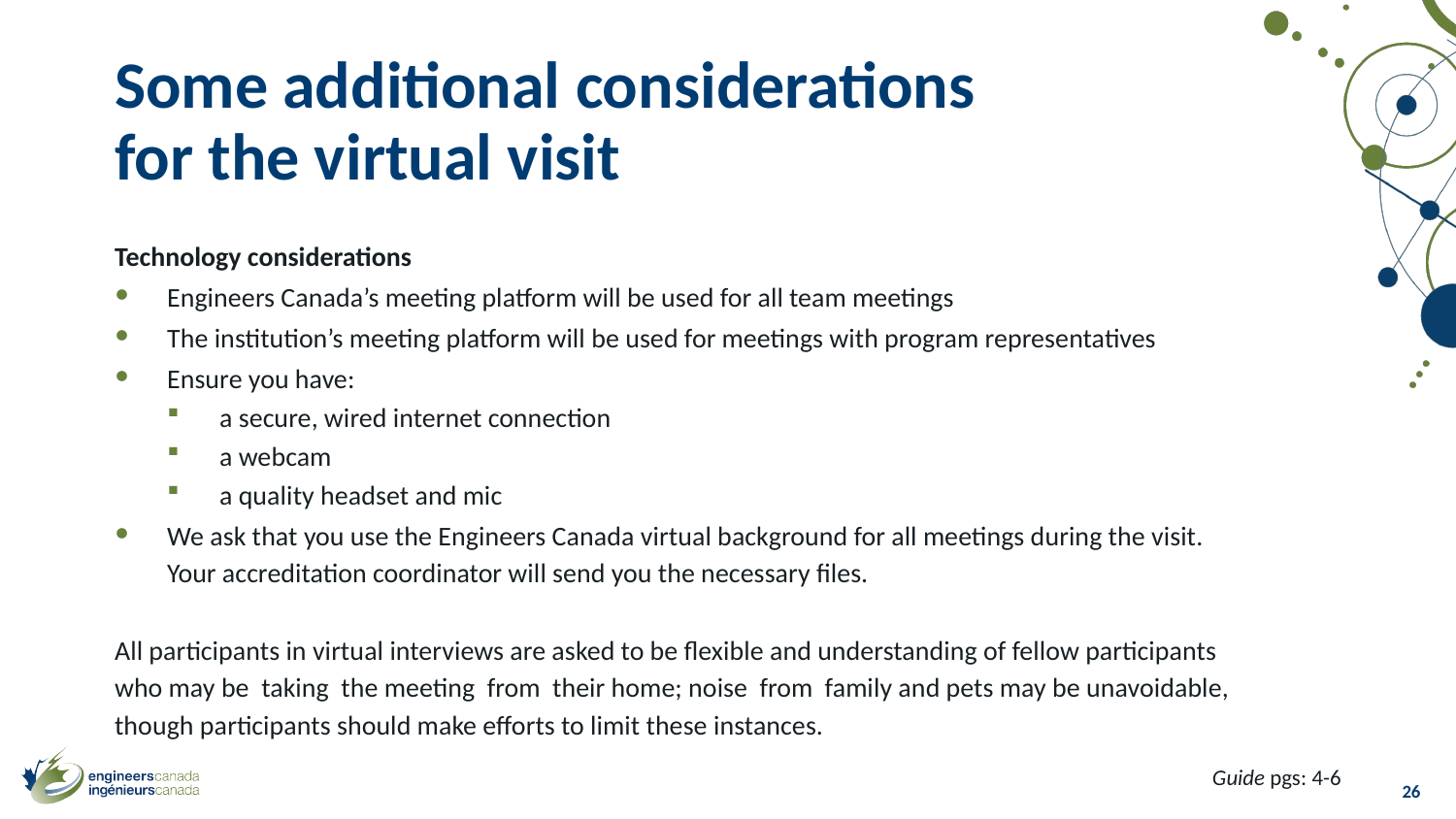

# Some additional considerations for the virtual visit
Technology considerations
Engineers Canada’s meeting platform will be used for all team meetings
The institution’s meeting platform will be used for meetings with program representatives
Ensure you have:
a secure, wired internet connection
a webcam
a quality headset and mic
We ask that you use the Engineers Canada virtual background for all meetings during the visit.  Your accreditation coordinator will send you the necessary files.

All participants in virtual interviews are asked to be flexible and understanding of fellow participants who may be  taking  the meeting  from  their home; noise  from  family and pets may be unavoidable, though participants should make efforts to limit these instances.

Guide pgs: 4-6
26